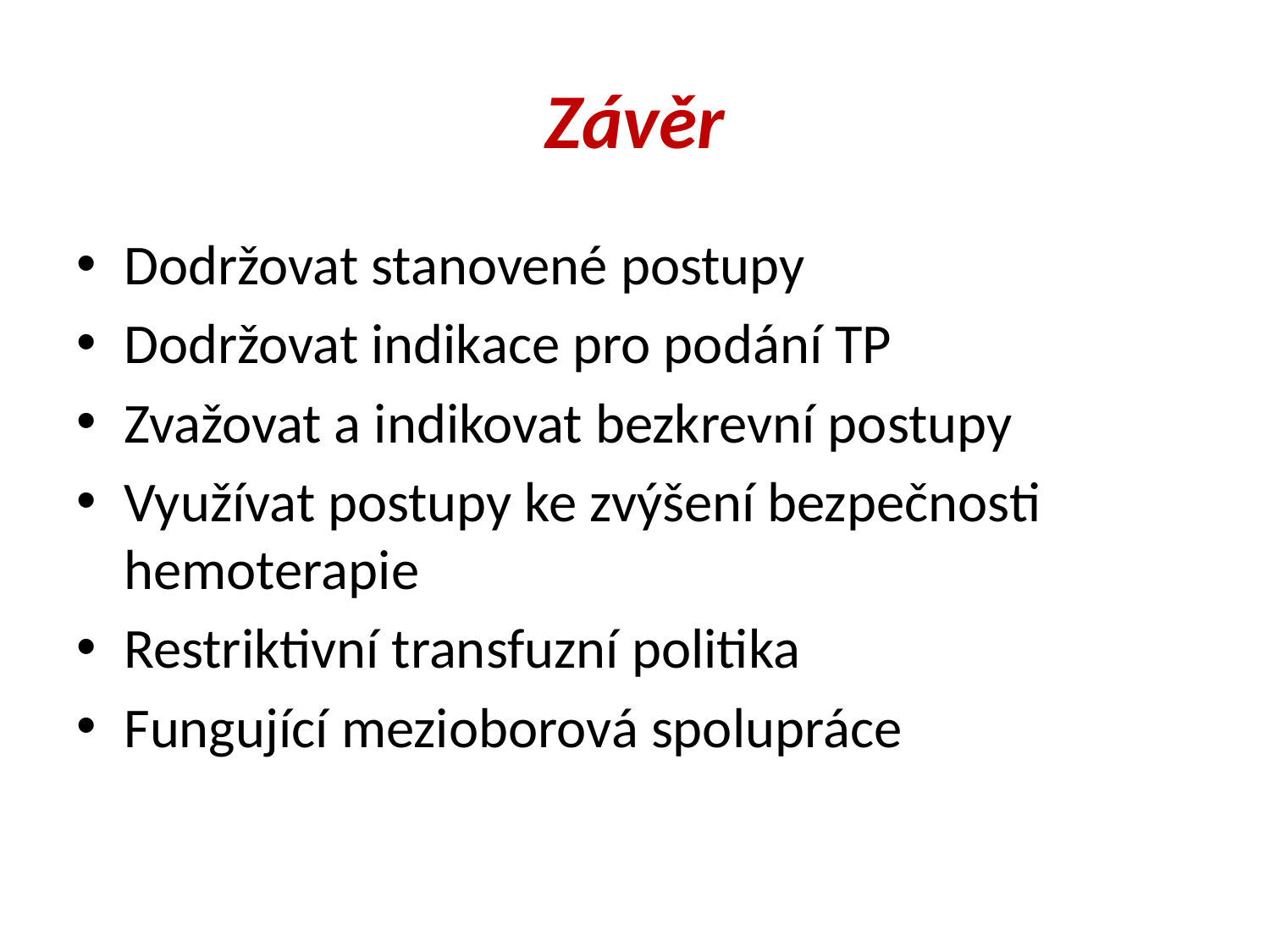

# Závěr
Dodržovat stanovené postupy
Dodržovat indikace pro podání TP
Zvažovat a indikovat bezkrevní postupy
Využívat postupy ke zvýšení bezpečnosti hemoterapie
Restriktivní transfuzní politika
Fungující mezioborová spolupráce